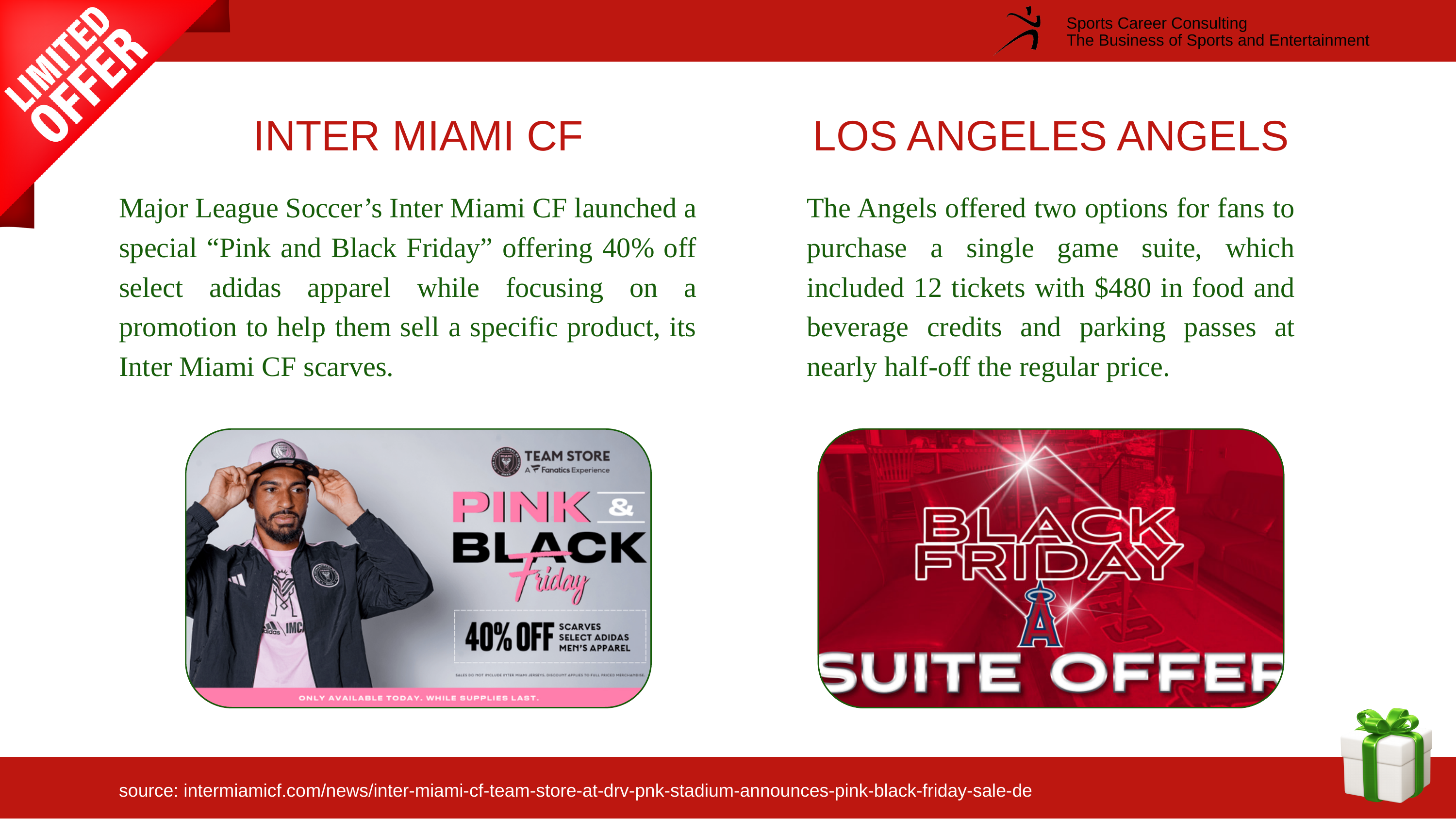

Sports Career Consulting
The Business of Sports and Entertainment
INTER MIAMI CF
LOS ANGELES ANGELS
Major League Soccer’s Inter Miami CF launched a special “Pink and Black Friday” offering 40% off select adidas apparel while focusing on a promotion to help them sell a specific product, its Inter Miami CF scarves.
The Angels offered two options for fans to purchase a single game suite, which included 12 tickets with $480 in food and beverage credits and parking passes at nearly half-off the regular price.

source: intermiamicf.com/news/inter-miami-cf-team-store-at-drv-pnk-stadium-announces-pink-black-friday-sale-de